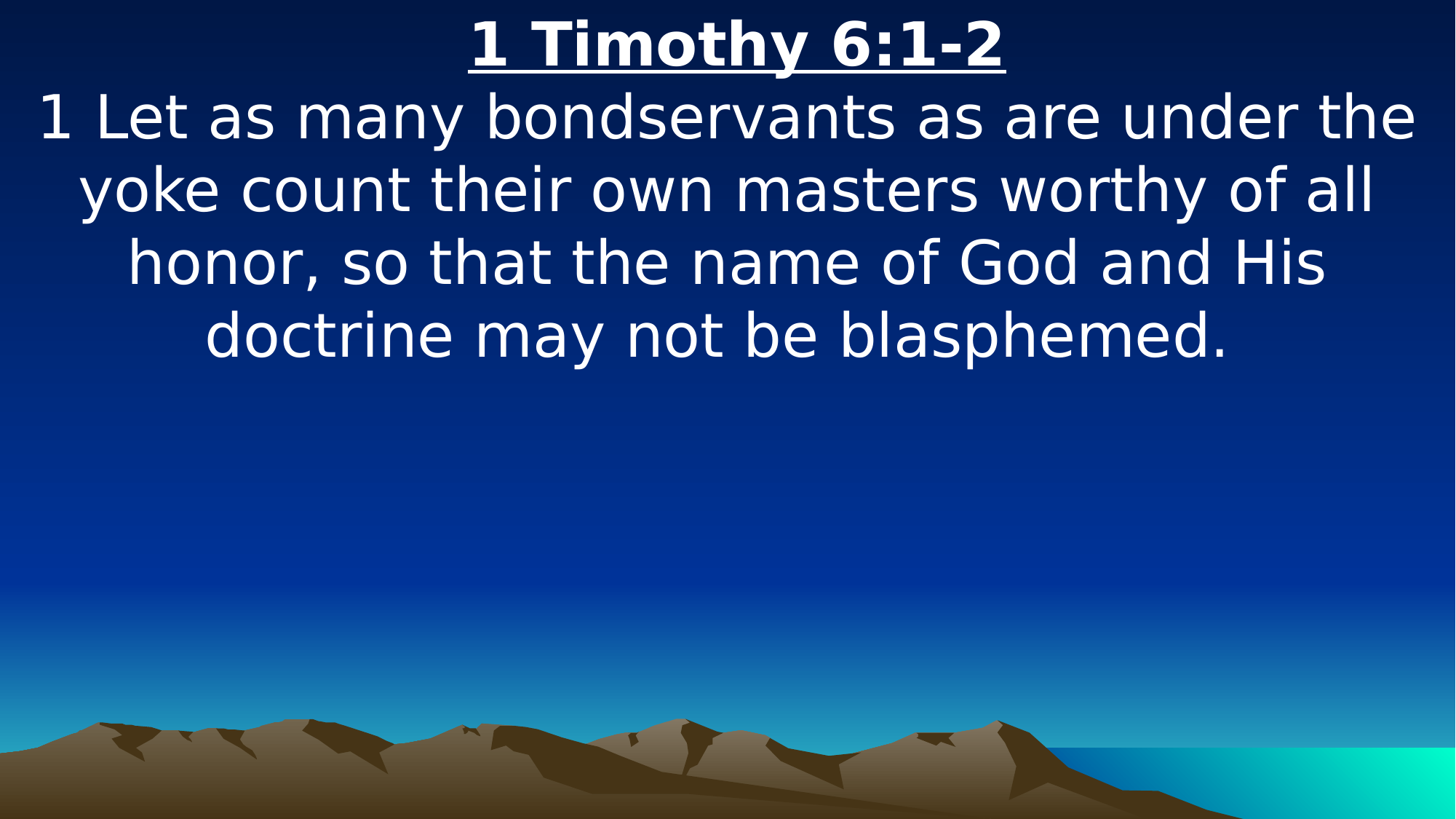

1 Timothy 6:1-2
1 Let as many bondservants as are under the yoke count their own masters worthy of all honor, so that the name of God and His doctrine may not be blasphemed.